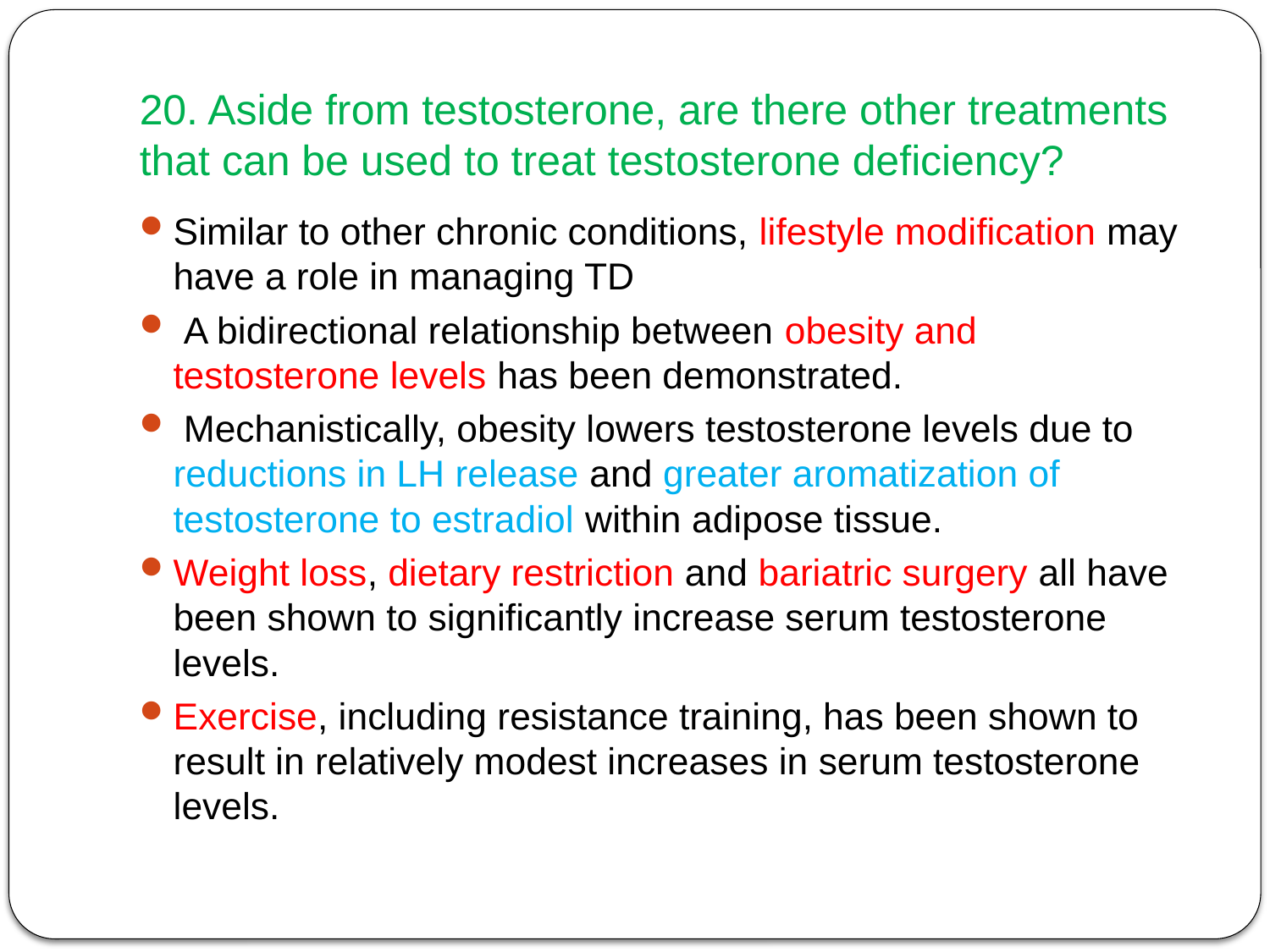

# 20. Aside from testosterone, are there other treatments that can be used to treat testosterone deficiency?
Similar to other chronic conditions, lifestyle modification may have a role in managing TD
 A bidirectional relationship between obesity and testosterone levels has been demonstrated.
 Mechanistically, obesity lowers testosterone levels due to reductions in LH release and greater aromatization of testosterone to estradiol within adipose tissue.
Weight loss, dietary restriction and bariatric surgery all have been shown to significantly increase serum testosterone levels.
Exercise, including resistance training, has been shown to result in relatively modest increases in serum testosterone levels.